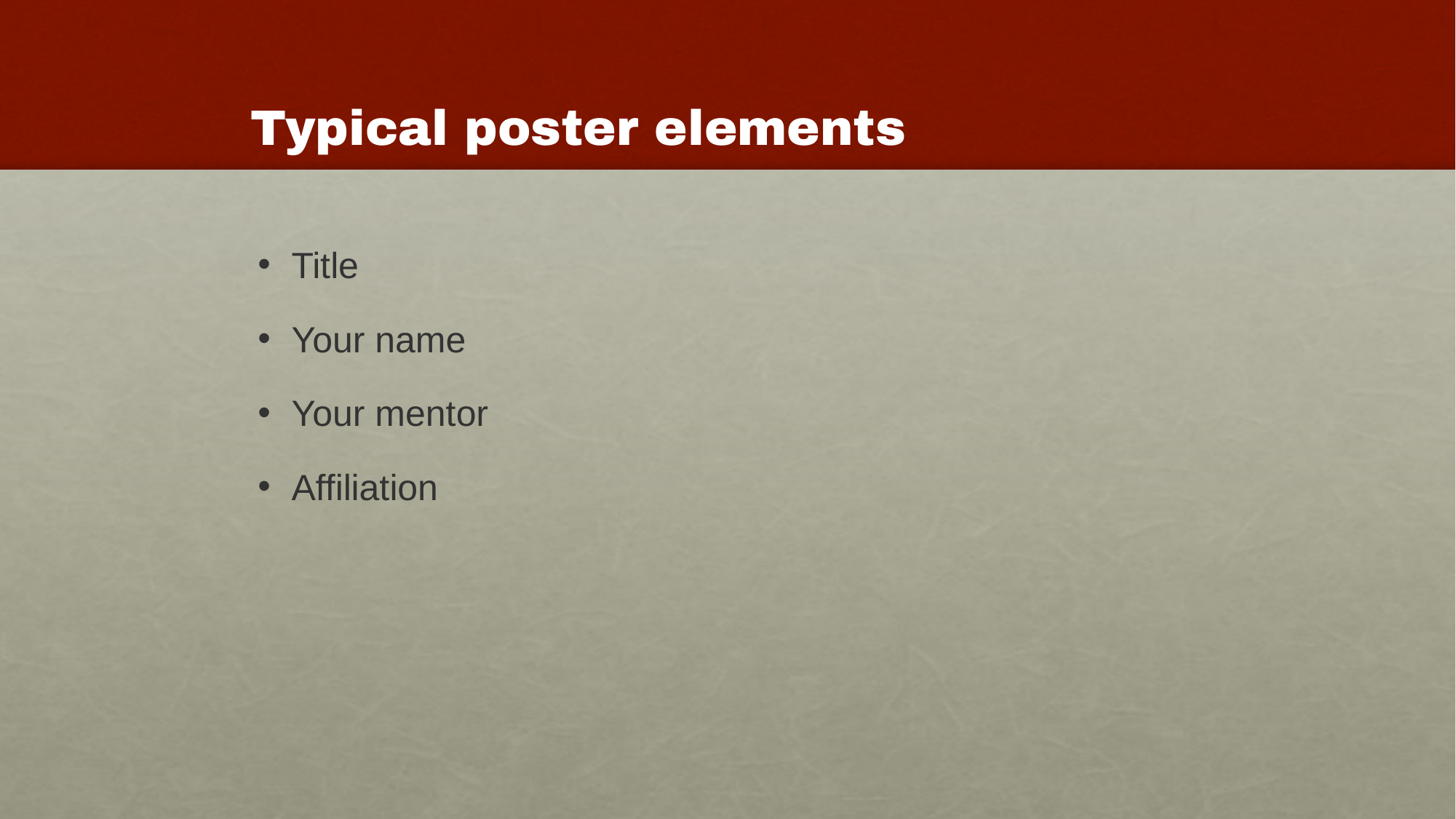

# Typical poster elements
Title
Your name
Your mentor
Affiliation